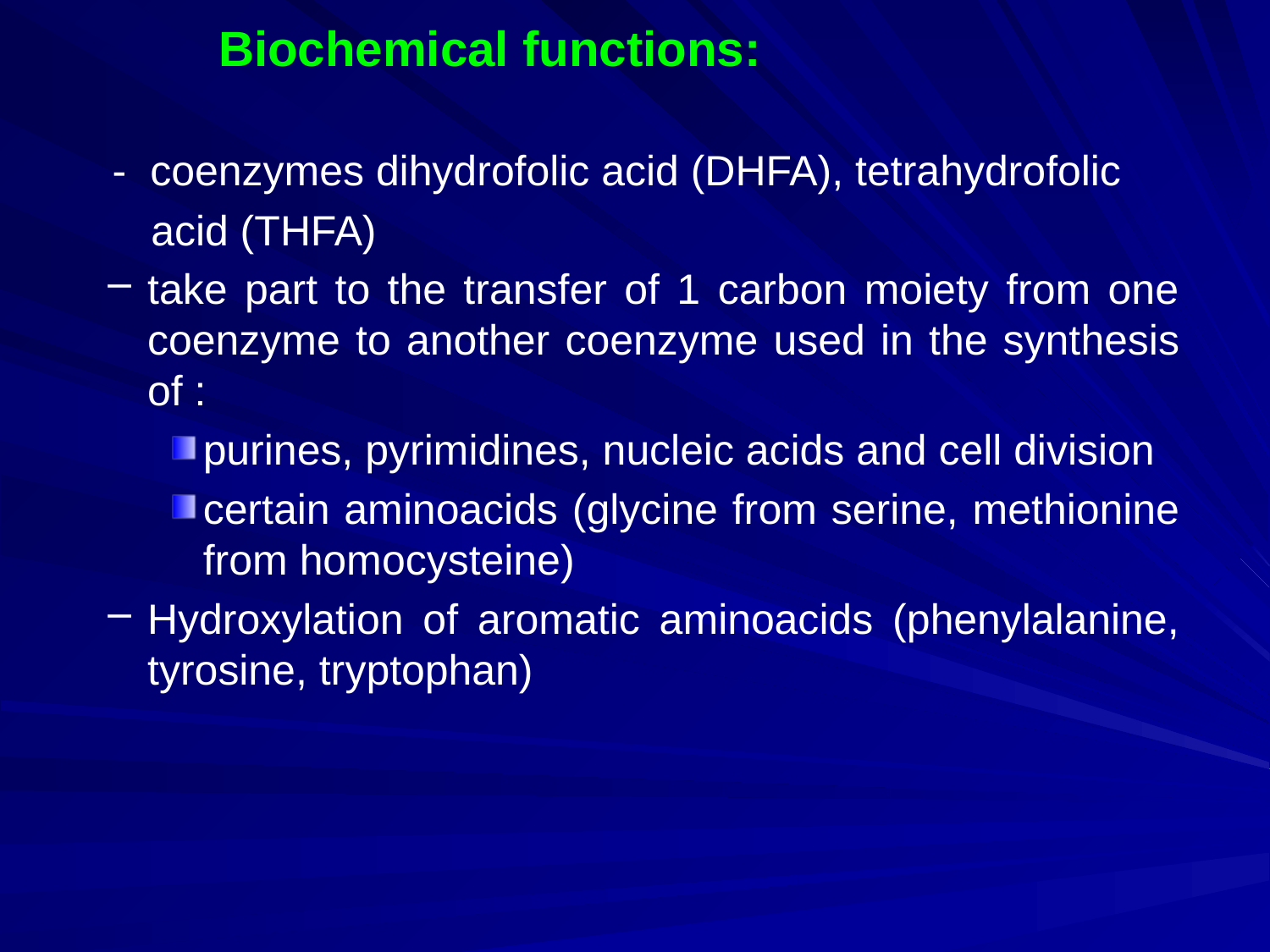

Biochemical functions:
       -  coenzymes dihydrofolic acid (DHFA), tetrahydrofolic
         acid (THFA)
take part to the transfer of 1 carbon moiety from one coenzyme to another coenzyme used in the synthesis of :
purines, pyrimidines, nucleic acids and cell division
certain aminoacids (glycine from serine, methionine from homocysteine)
Hydroxylation of aromatic aminoacids (phenylalanine, tyrosine, tryptophan)